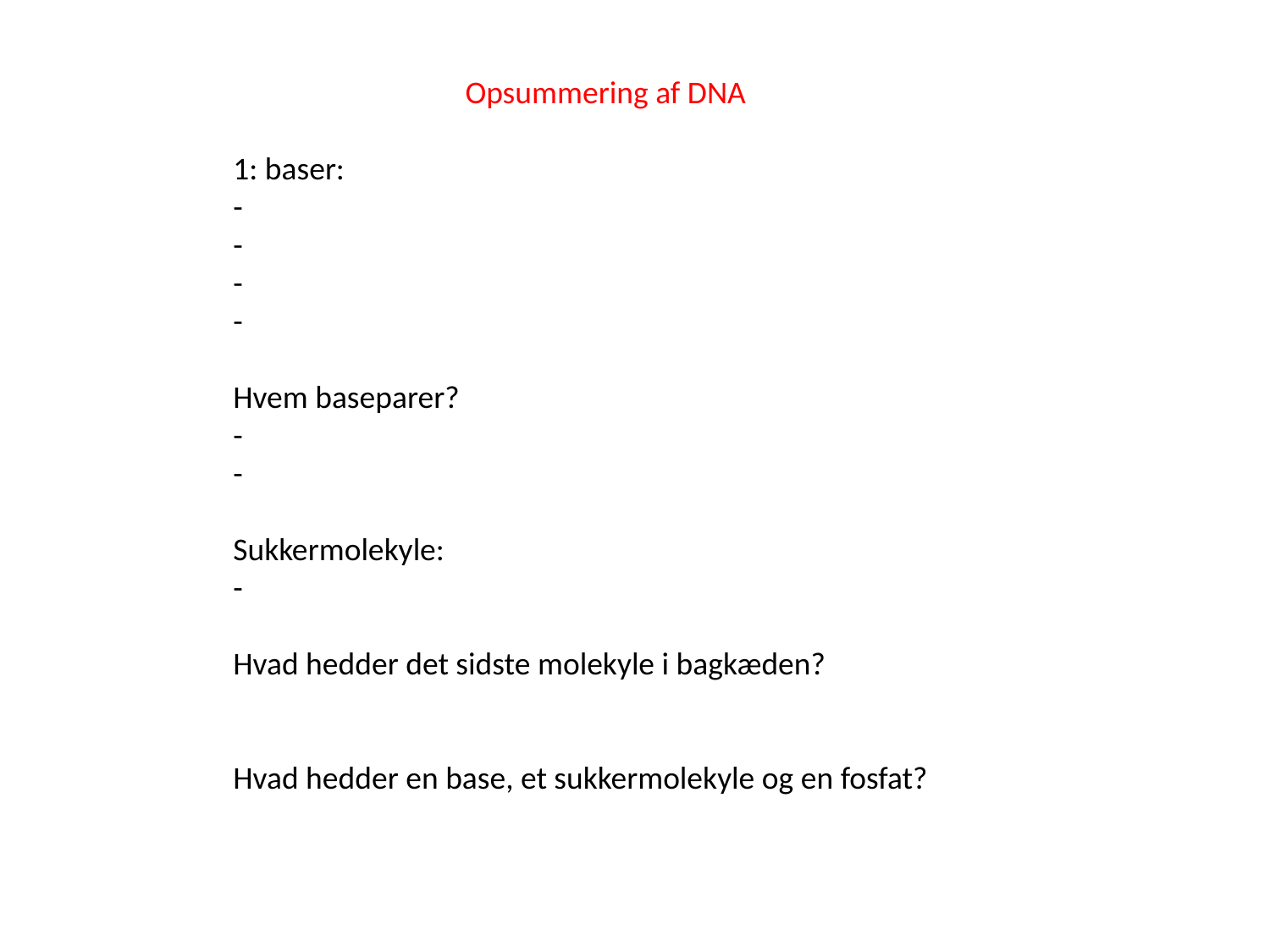

Opsummering af DNA

1: baser:
-
-
-
-

Hvem baseparer?
-
-

Sukkermolekyle:
-

Hvad hedder det sidste molekyle i bagkæden?

Hvad hedder en base, et sukkermolekyle og en fosfat?